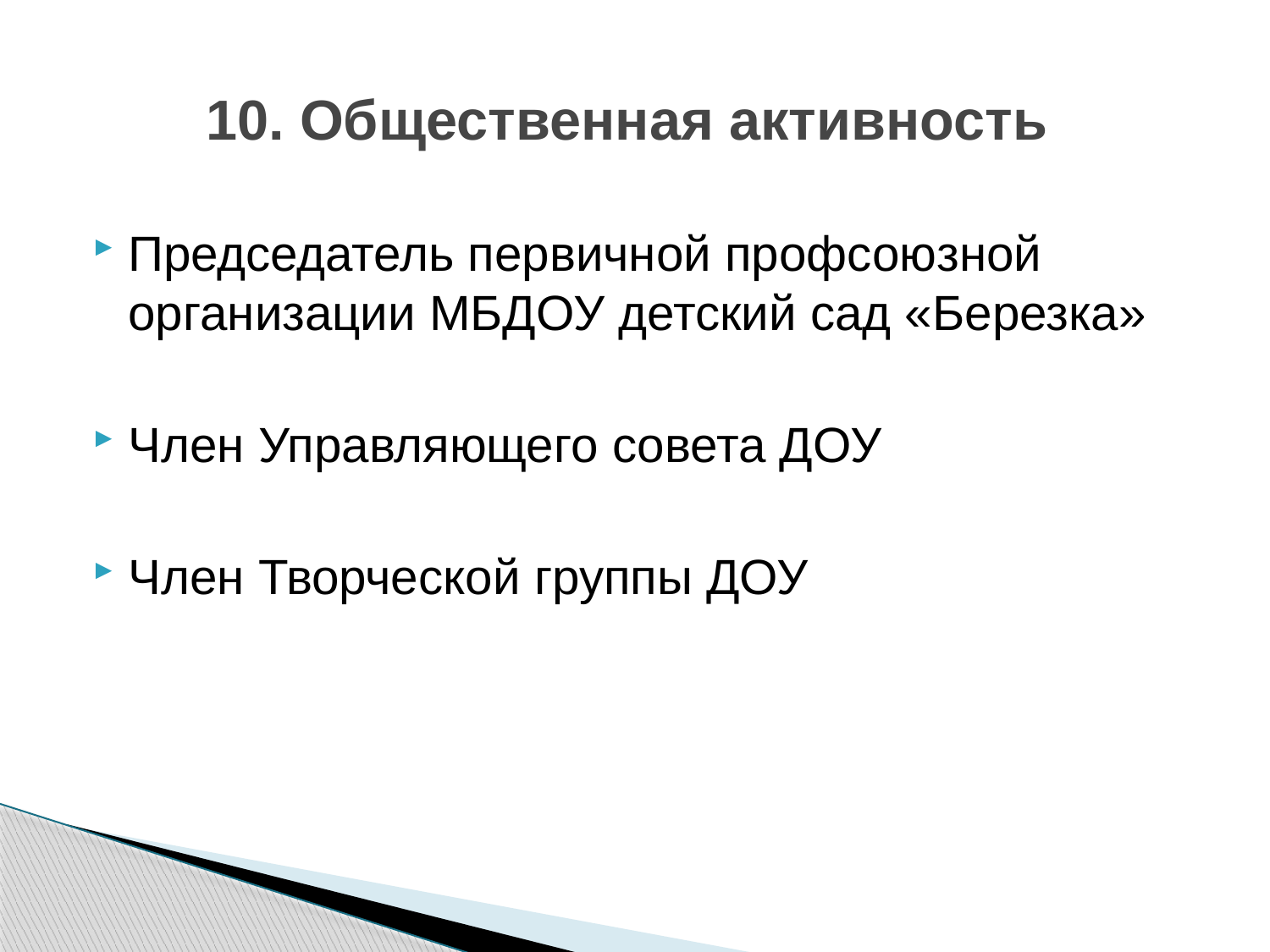

# 10. Общественная активность

Председатель первичной профсоюзной организации МБДОУ детский сад «Березка»

Член Управляющего совета ДОУ

Член Творческой группы ДОУ